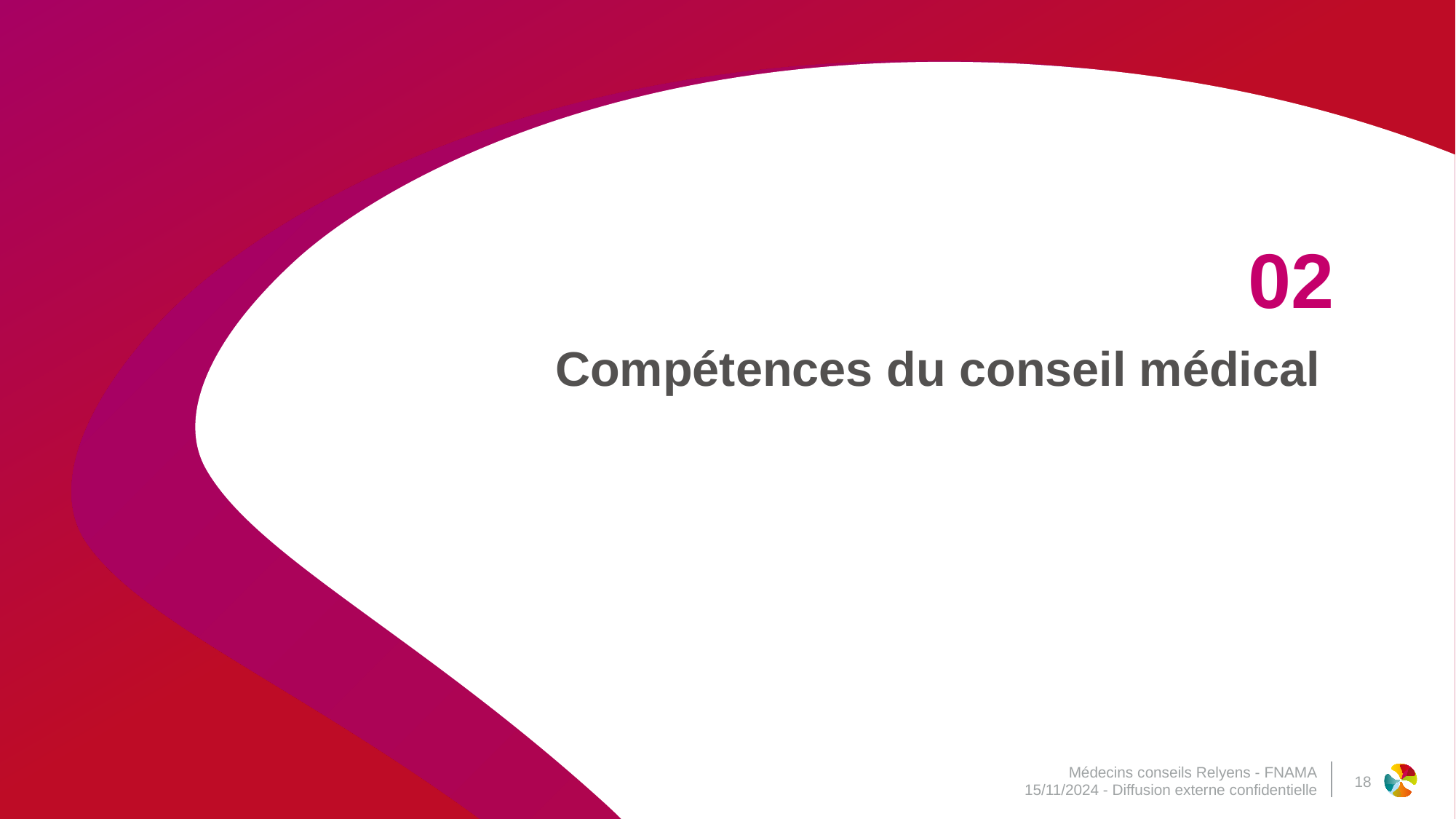

02
# Compétences du conseil médical
18
Médecins conseils Relyens - FNAMA
15/11/2024 - Diffusion externe confidentielle